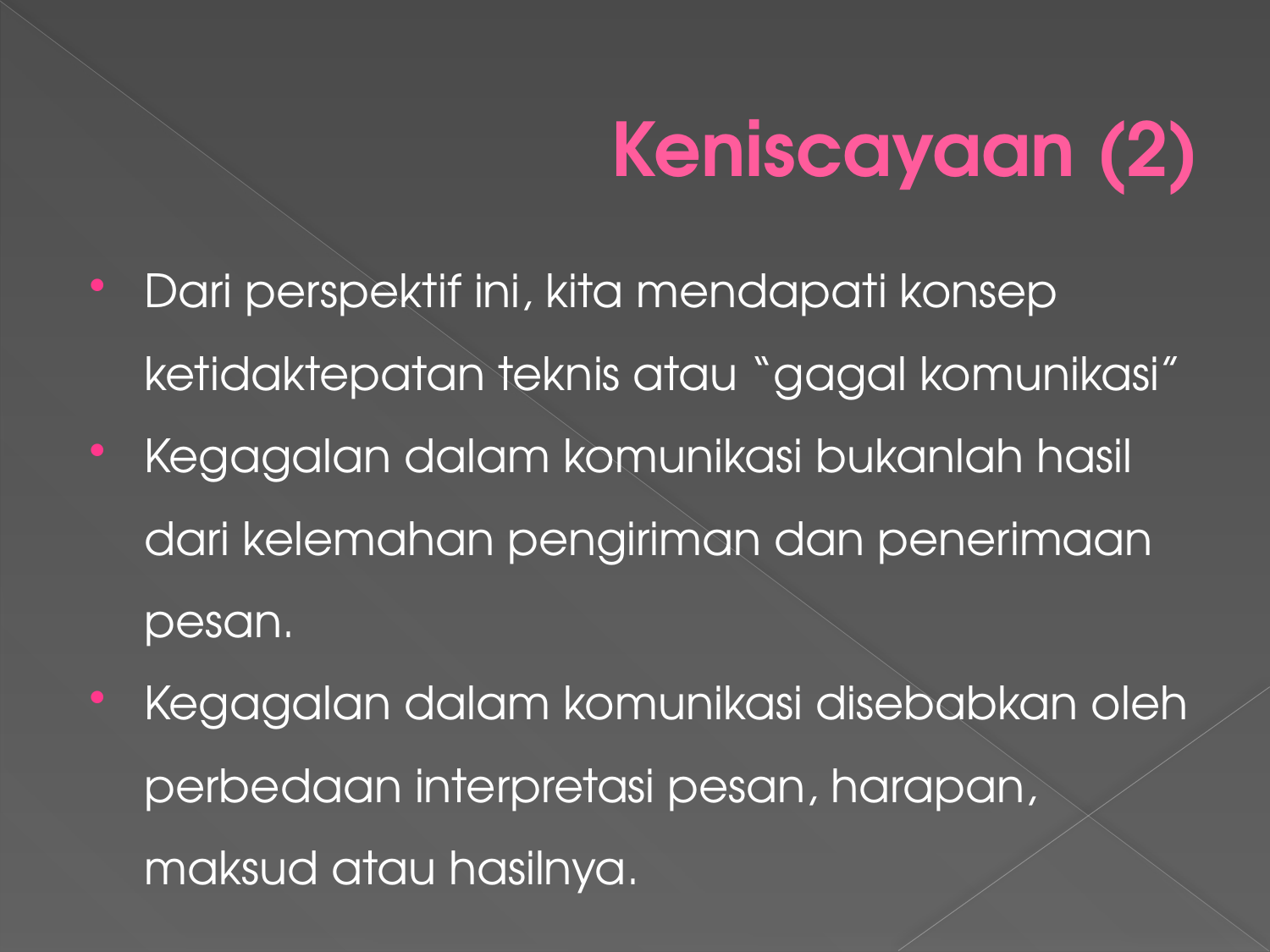

# Keniscayaan (2)
Dari perspektif ini, kita mendapati konsep ketidaktepatan teknis atau “gagal komunikasi”
Kegagalan dalam komunikasi bukanlah hasil dari kelemahan pengiriman dan penerimaan pesan.
Kegagalan dalam komunikasi disebabkan oleh perbedaan interpretasi pesan, harapan, maksud atau hasilnya.